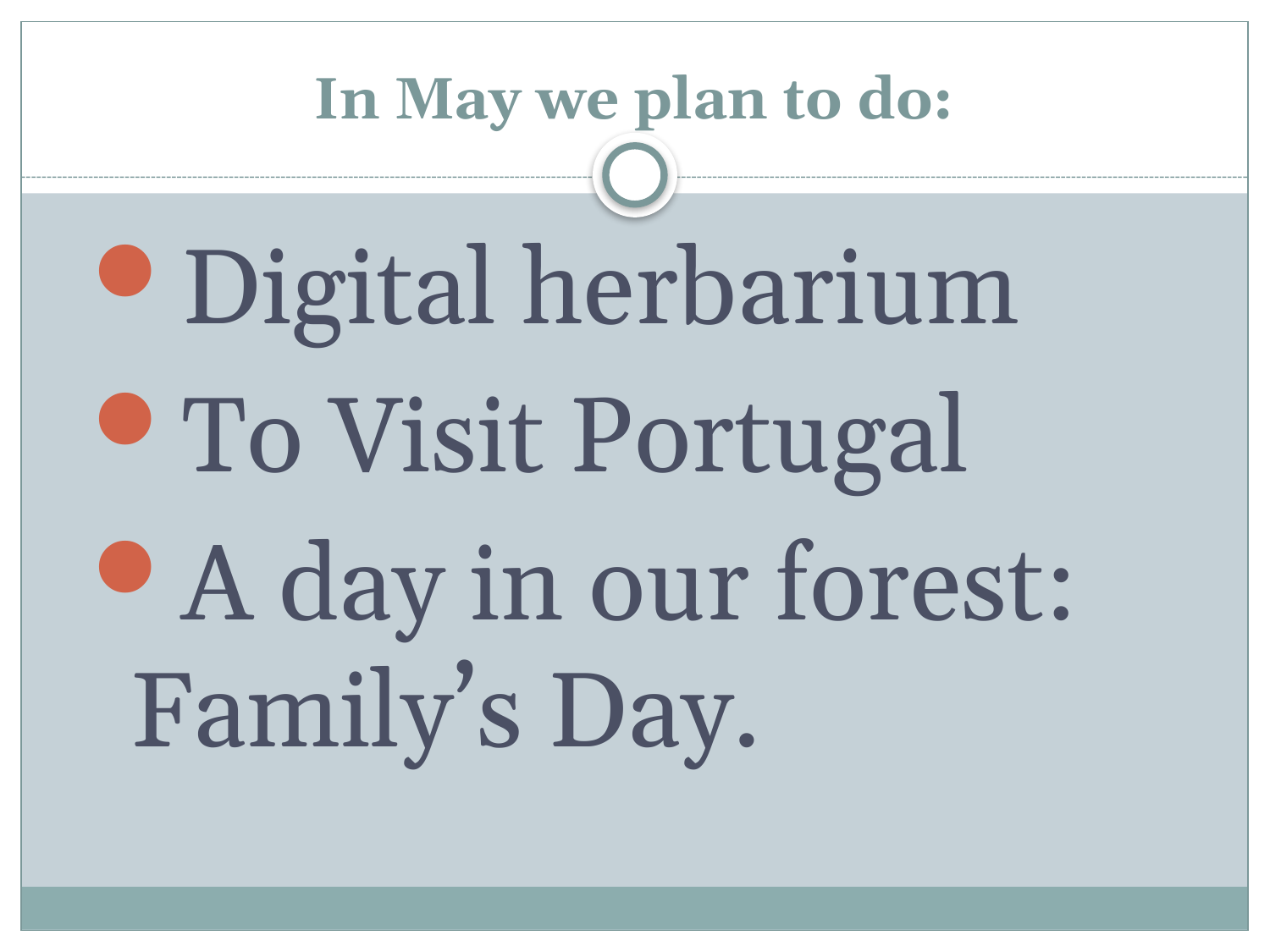

# In May we plan to do:
Digital herbarium
To Visit Portugal
A day in our forest: Family’s Day.